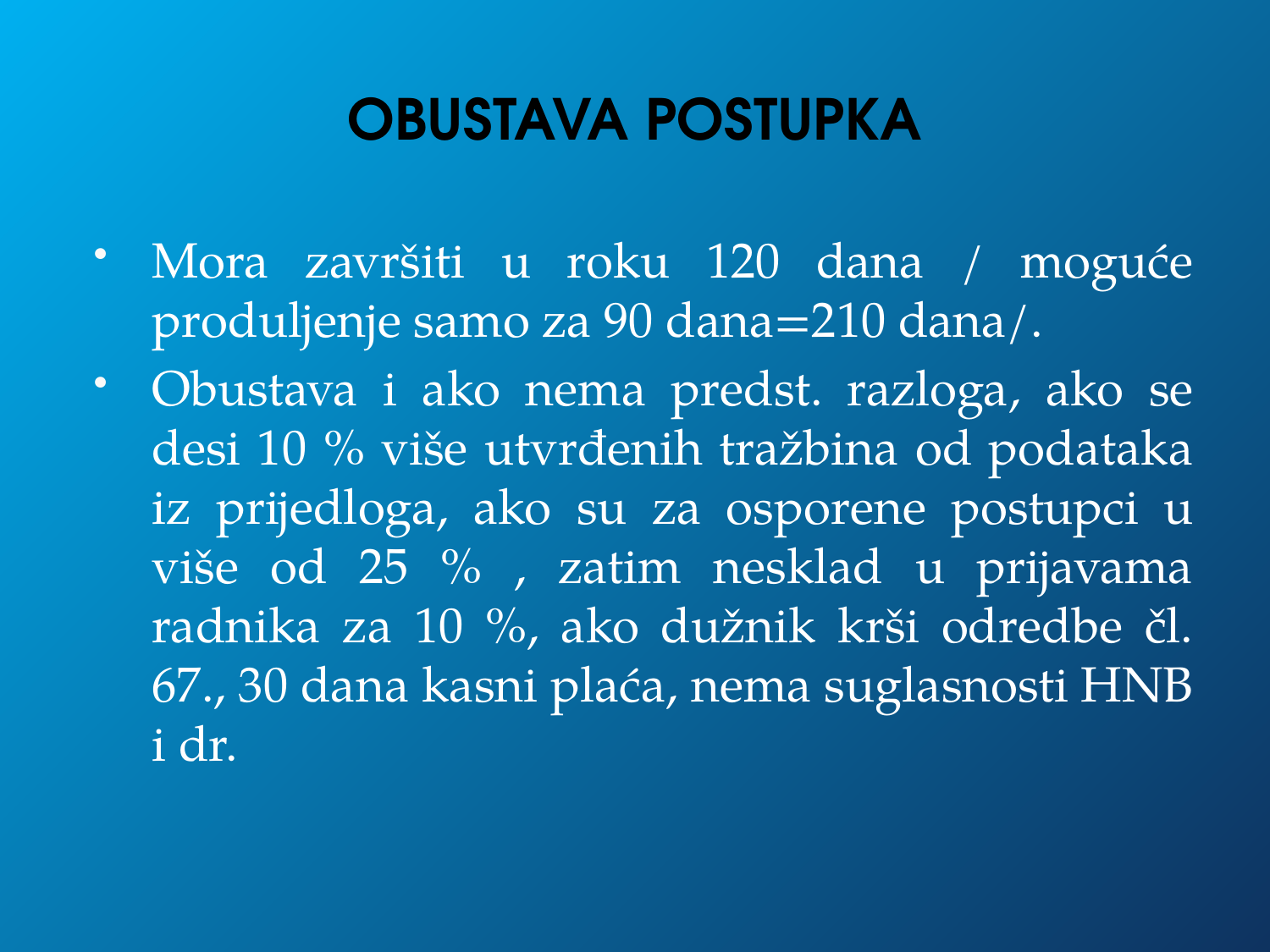

# OBUSTAVA POSTUPKA
Mora završiti u roku 120 dana / moguće produljenje samo za 90 dana=210 dana/.
Obustava i ako nema predst. razloga, ako se desi 10 % više utvrđenih tražbina od podataka iz prijedloga, ako su za osporene postupci u više od 25 % , zatim nesklad u prijavama radnika za 10 %, ako dužnik krši odredbe čl. 67., 30 dana kasni plaća, nema suglasnosti HNB i dr.